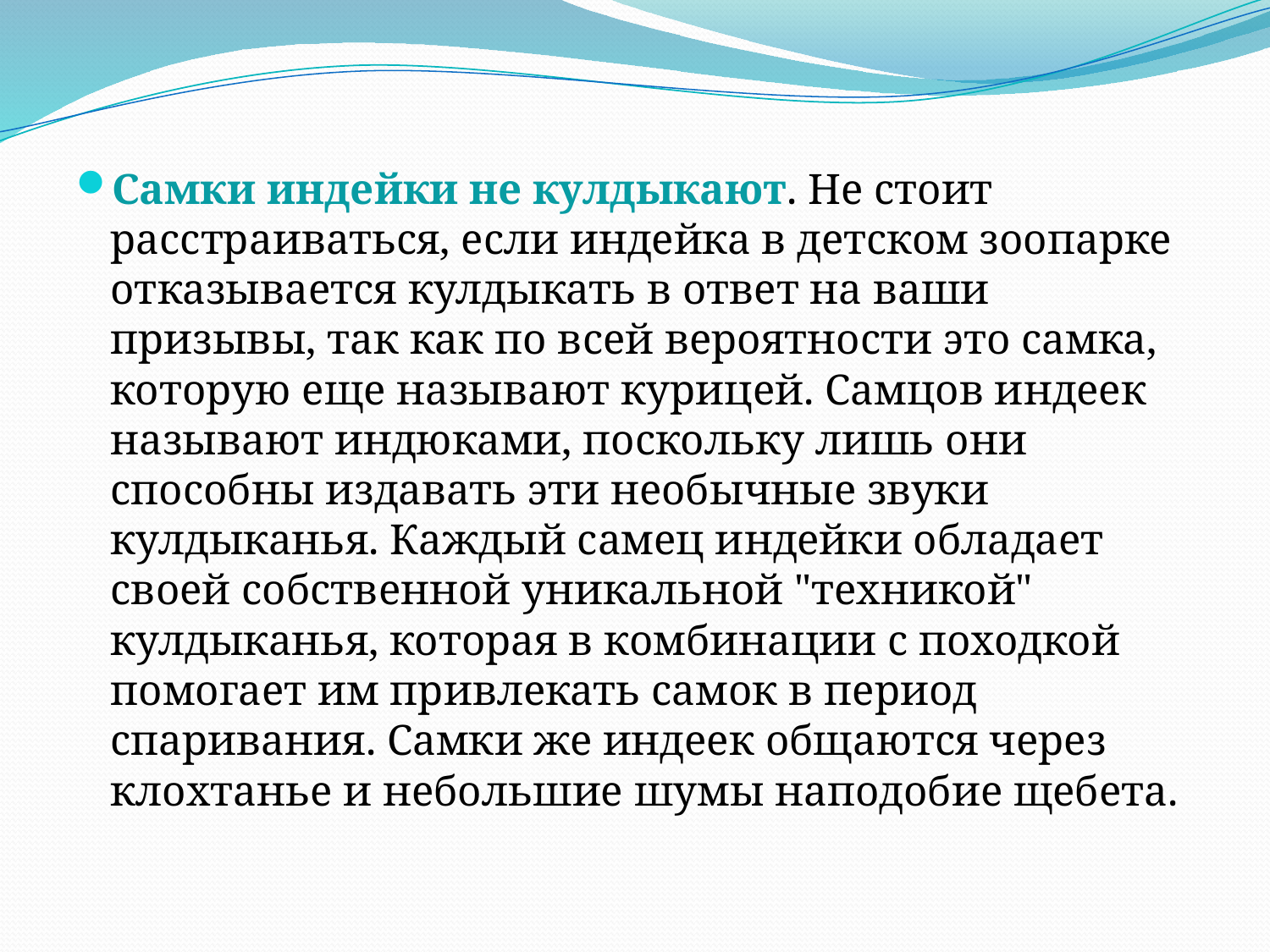

Самки индейки не кулдыкают. Не стоит расстраиваться, если индейка в детском зоопарке отказывается кулдыкать в ответ на ваши призывы, так как по всей вероятности это самка, которую еще называют курицей. Самцов индеек называют индюками, поскольку лишь они способны издавать эти необычные звуки кулдыканья. Каждый самец индейки обладает своей собственной уникальной "техникой" кулдыканья, которая в комбинации с походкой помогает им привлекать самок в период спаривания. Самки же индеек общаются через клохтанье и небольшие шумы наподобие щебета.